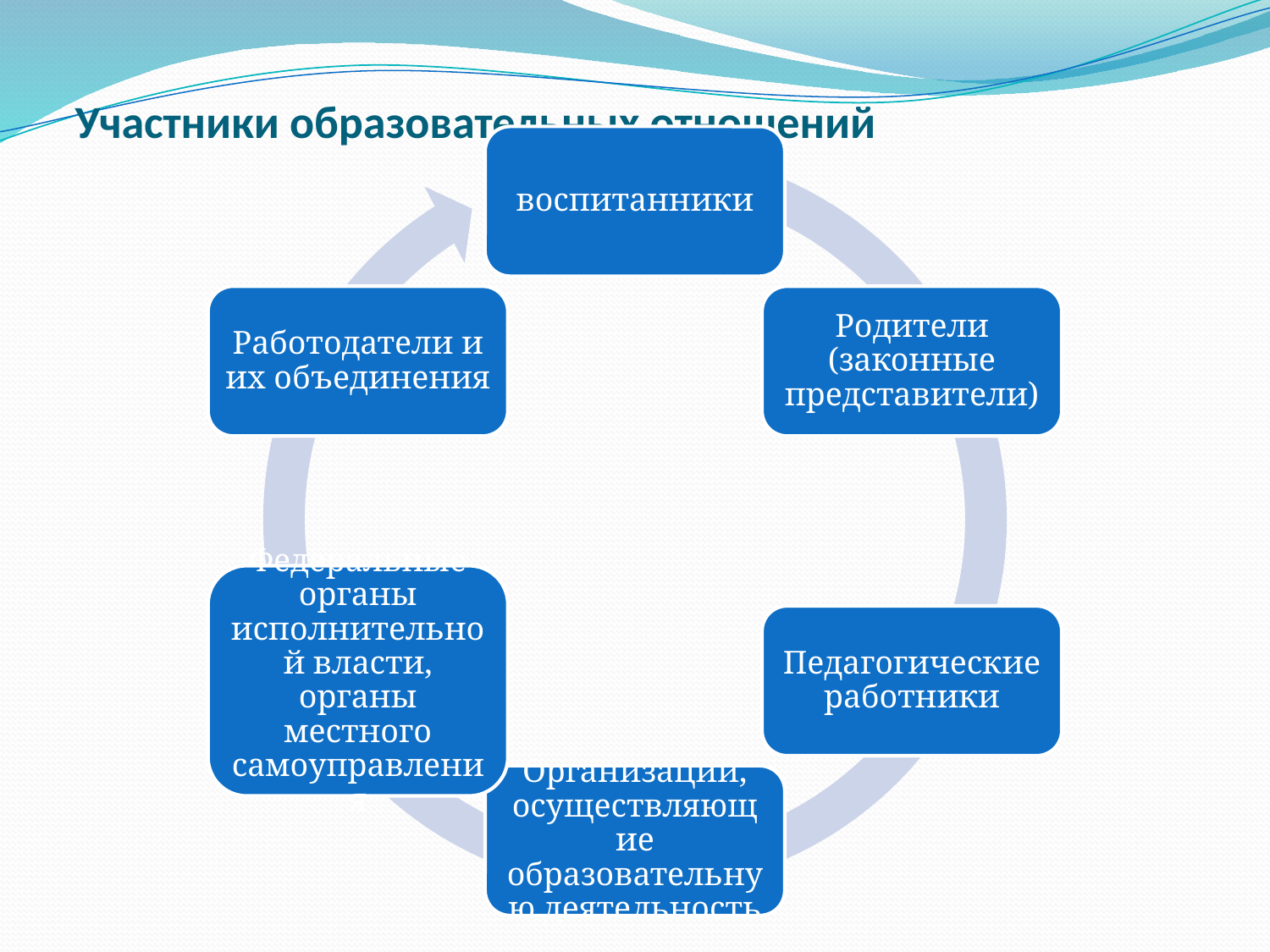

# Участники образовательных отношений
воспитанники
Родители (законные представители)
Педагогические работники
Организации, осуществляющие образовательную деятельность
Федеральные органы исполнительной власти, органы местного самоуправления
Работодатели и их объединения